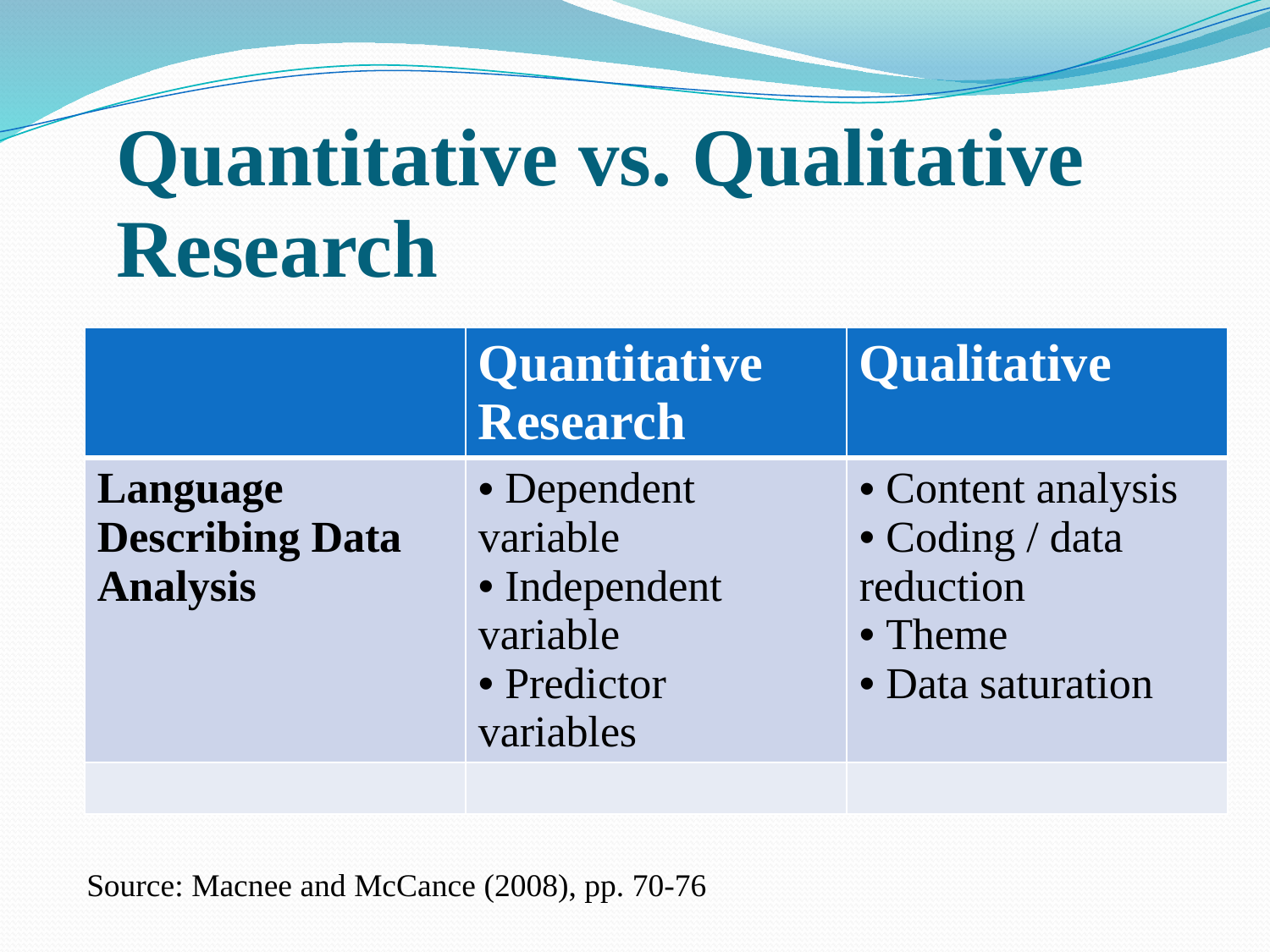

Quantitative vs. Qualitative Research
|  | Quantitative Research | Qualitative |
| --- | --- | --- |
| Language Describing Data Analysis | Dependent variable Independent variable Predictor variables | Content analysis Coding / data reduction Theme Data saturation |
|  |  |  |
Source: Macnee and McCance (2008), pp. 70-76